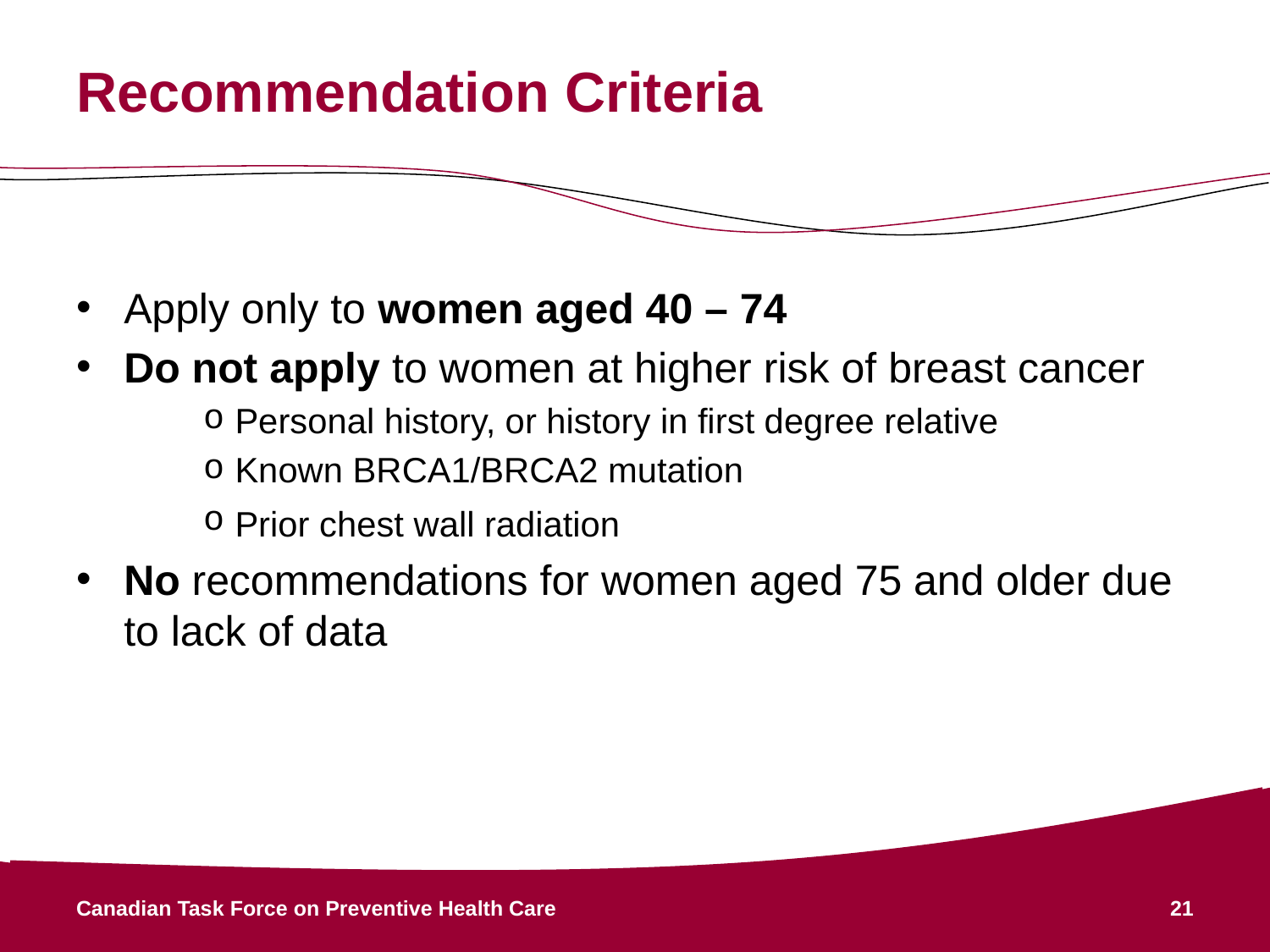

# Recommendation Criteria
Apply only to women aged 40 – 74
Do not apply to women at higher risk of breast cancer
Personal history, or history in first degree relative
Known BRCA1/BRCA2 mutation
Prior chest wall radiation
No recommendations for women aged 75 and older due to lack of data
Canadian Task Force on Preventive Health Care
21